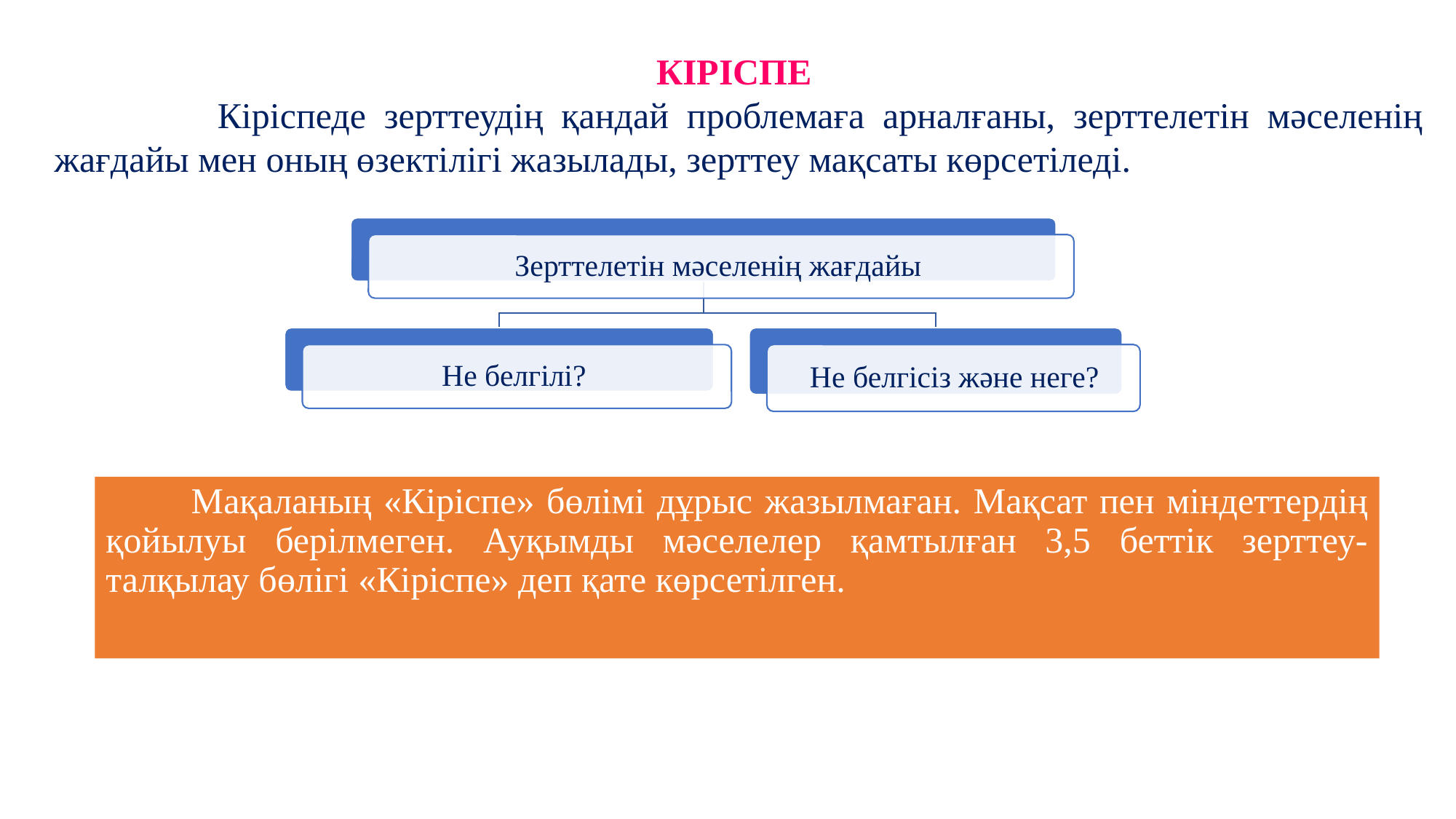

КІРІСПЕ
         Кіріспеде зерттеудің қандай проблемаға арналғаны, зерттелетін мәселенің жағдайы мен оның өзектілігі жазылады, зерттеу мақсаты көрсетіледі.

Зерттелетін мәселенің жағдайы
Не белгілі?
Не белгісіз және неге?
       Мақаланың «Кіріспе» бөлімі дұрыс жазылмаған. Мақсат пен міндеттердің қойылуы берілмеген. Ауқымды мәселелер қамтылған 3,5 беттік зерттеу-талқылау бөлігі «Кіріспе» деп қате көрсетілген.